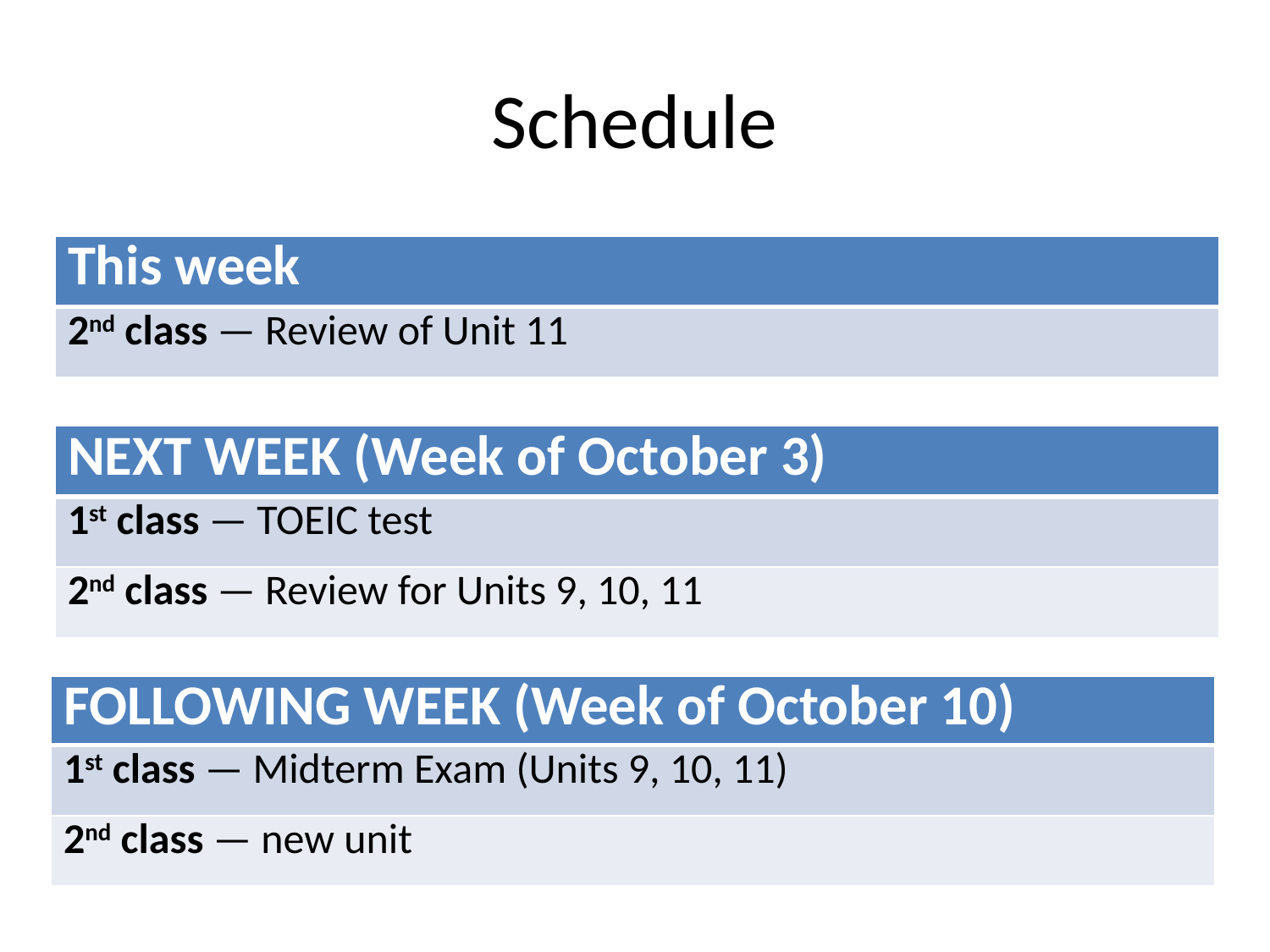

# Schedule
| This week |
| --- |
| 2nd class — Review of Unit 11 |
| NEXT WEEK (Week of October 3) |
| --- |
| 1st class — TOEIC test |
| 2nd class — Review for Units 9, 10, 11 |
| FOLLOWING WEEK (Week of October 10) |
| --- |
| 1st class — Midterm Exam (Units 9, 10, 11) |
| 2nd class — new unit |